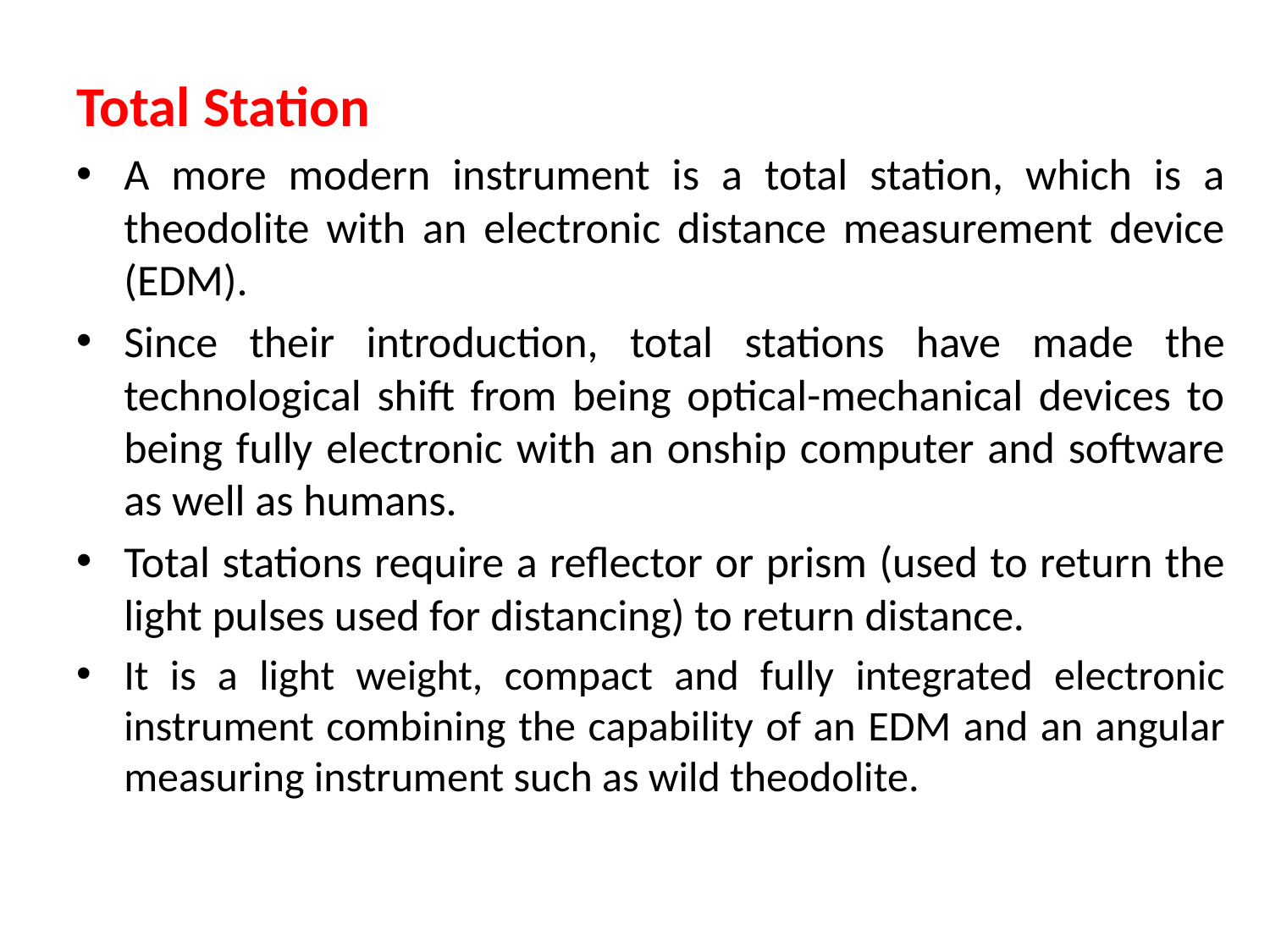

Total Station
A more modern instrument is a total station, which is a theodolite with an electronic distance measurement device (EDM).
Since their introduction, total stations have made the technological shift from being optical-mechanical devices to being fully electronic with an onship computer and software as well as humans.
Total stations require a reflector or prism (used to return the light pulses used for distancing) to return distance.
It is a light weight, compact and fully integrated electronic instrument combining the capability of an EDM and an angular measuring instrument such as wild theodolite.